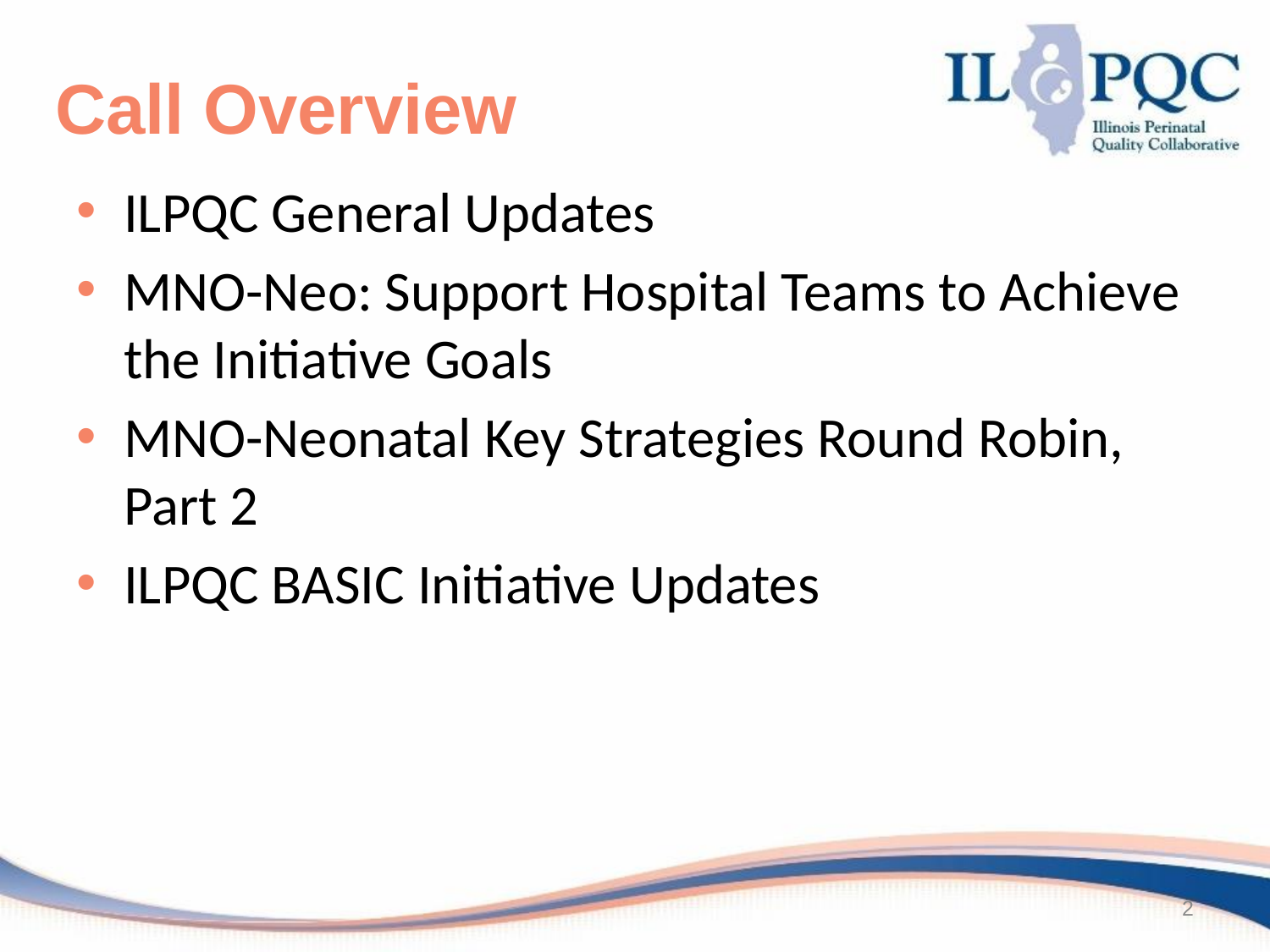

# Call Overview
ILPQC General Updates
MNO-Neo: Support Hospital Teams to Achieve the Initiative Goals
MNO-Neonatal Key Strategies Round Robin, Part 2
ILPQC BASIC Initiative Updates
2